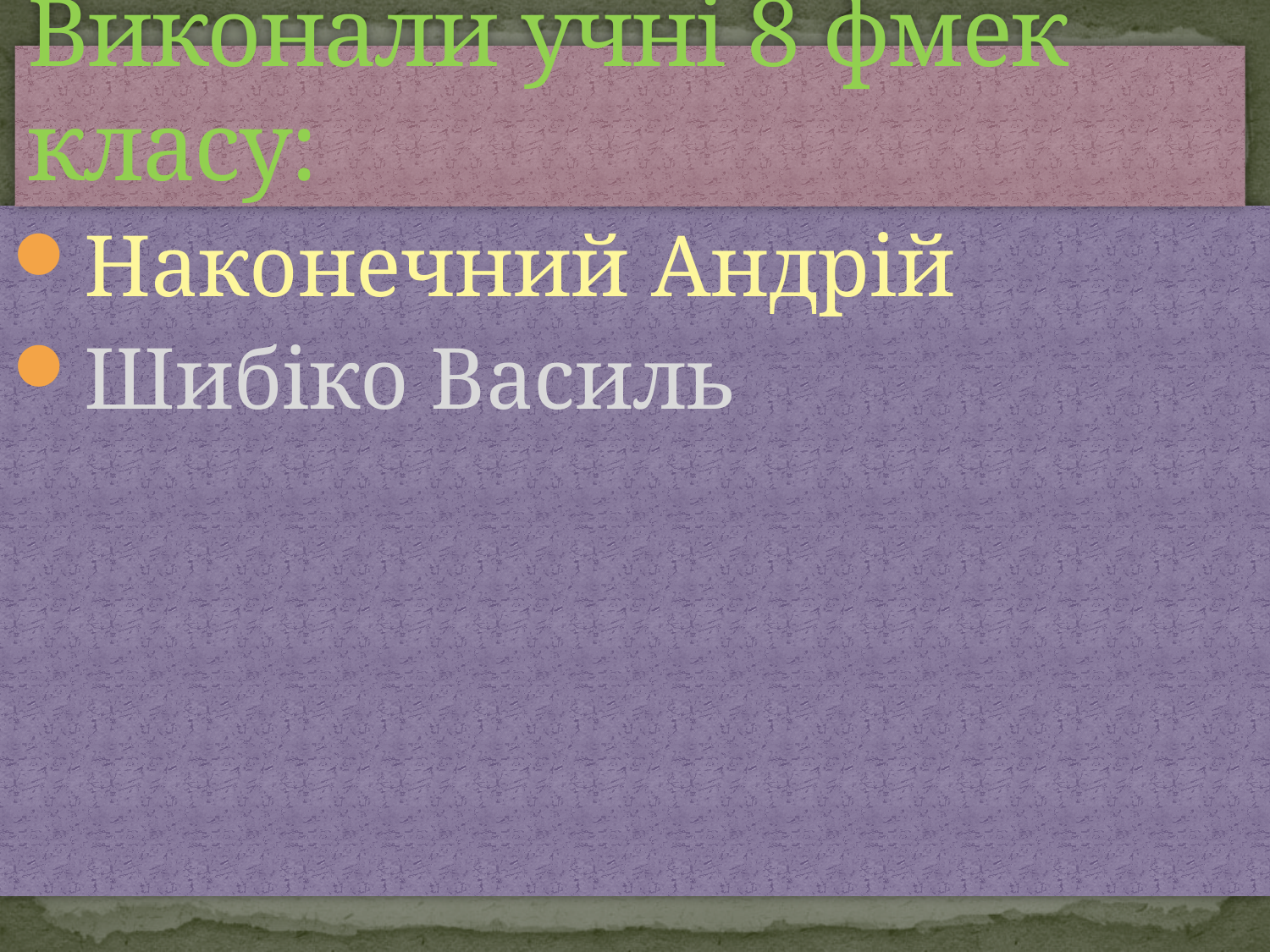

# Виконали учні 8 фмек класу:
Наконечний Андрій
Шибіко Василь